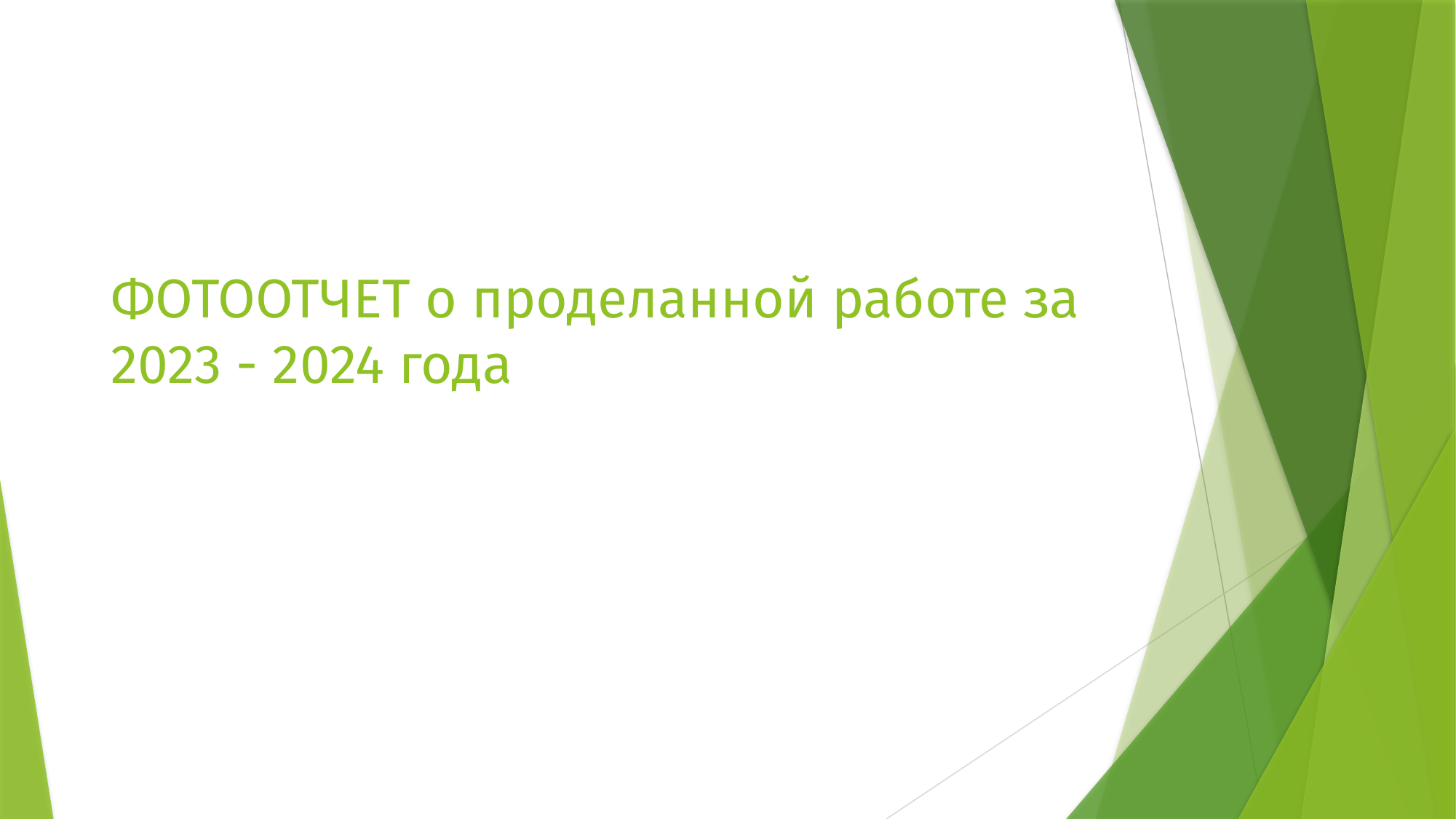

# ФОТООТЧЕТ о проделанной работе за 2023 - 2024 года